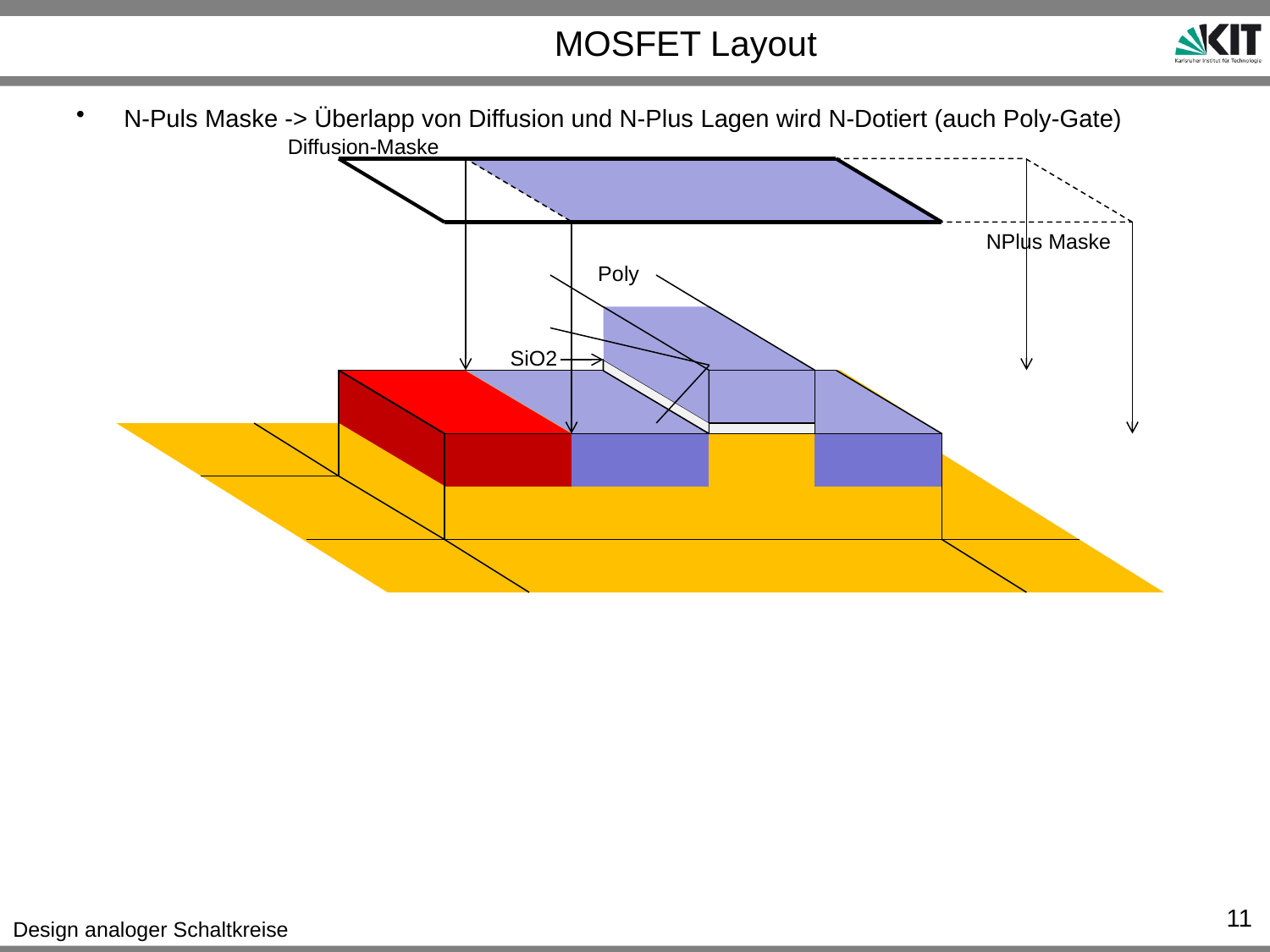

# MOSFET Layout
N-Puls Maske -> Überlapp von Diffusion und N-Plus Lagen wird N-Dotiert (auch Poly-Gate)
Diffusion-Maske

NPlus Maske
Poly

SiO2

11